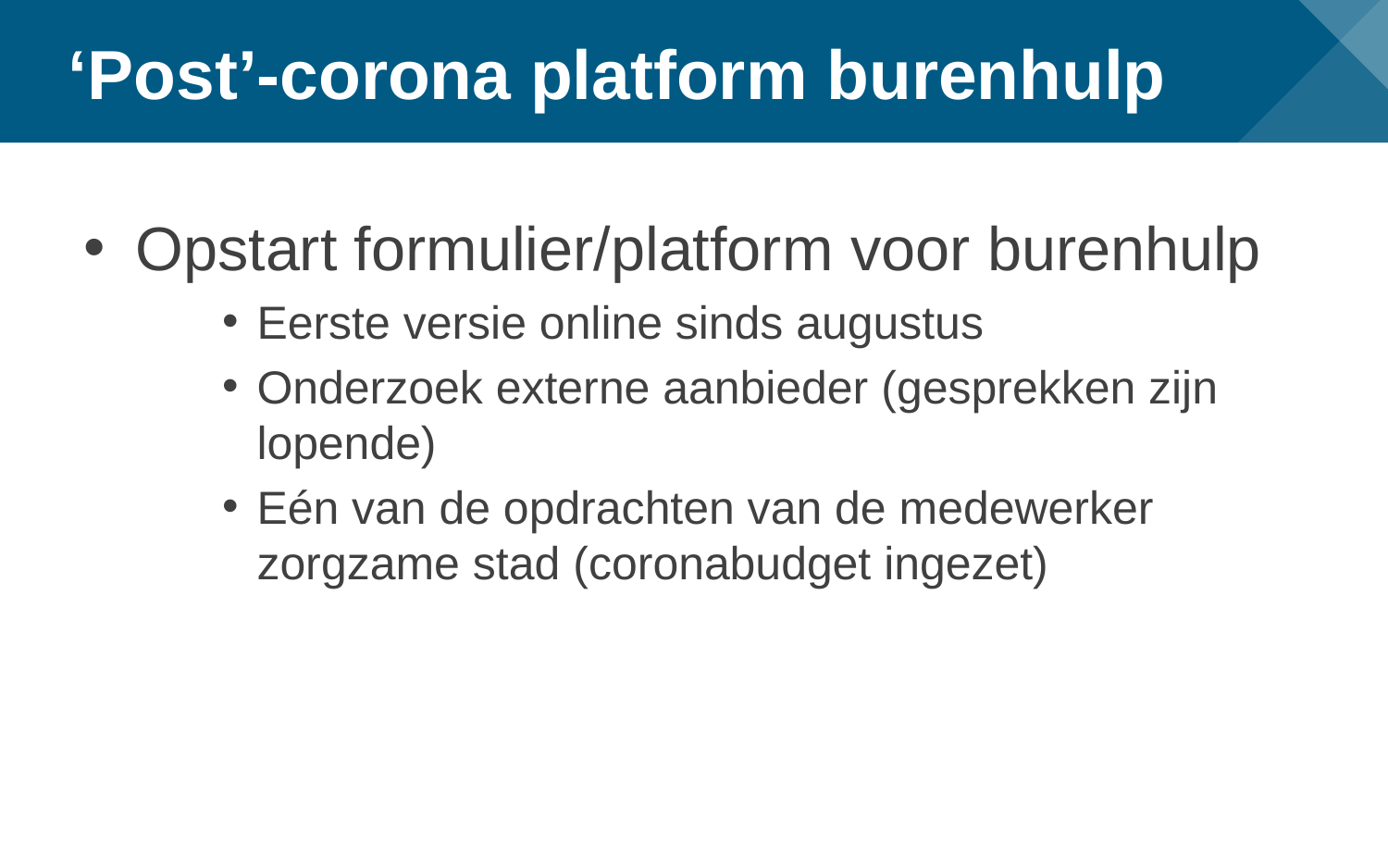

# ‘Post’-corona platform burenhulp
Opstart formulier/platform voor burenhulp
Eerste versie online sinds augustus
Onderzoek externe aanbieder (gesprekken zijn lopende)
Eén van de opdrachten van de medewerker zorgzame stad (coronabudget ingezet)